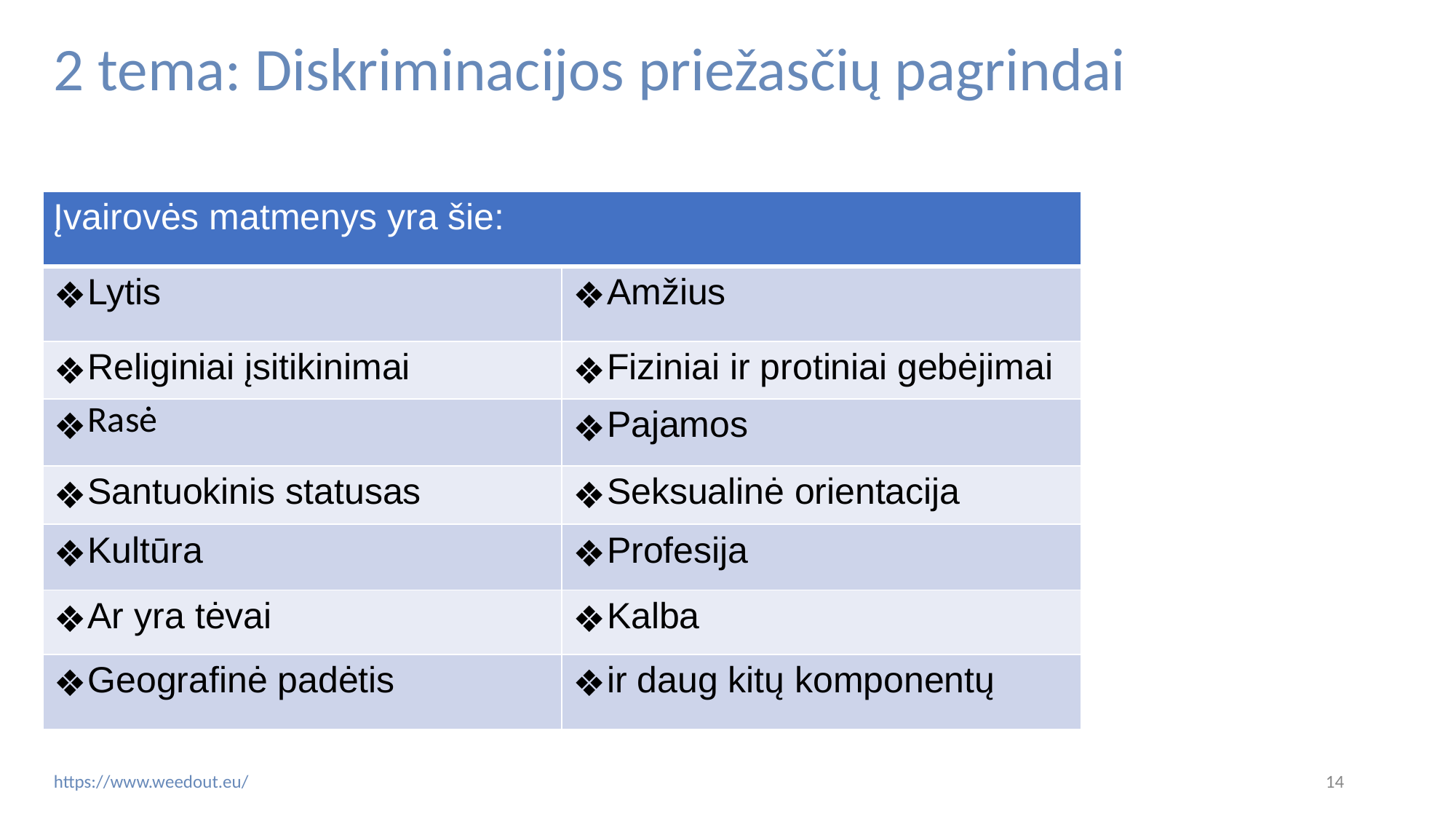

# 2 tema: Diskriminacijos priežasčių pagrindai
| Įvairovės matmenys yra šie: |  |
| --- | --- |
| Lytis | Amžius |
| Religiniai įsitikinimai | Fiziniai ir protiniai gebėjimai |
| Rasė | Pajamos |
| Santuokinis statusas | Seksualinė orientacija |
| Kultūra | Profesija |
| Ar yra tėvai | Kalba |
| Geografinė padėtis | ir daug kitų komponentų |
14
https://www.weedout.eu/